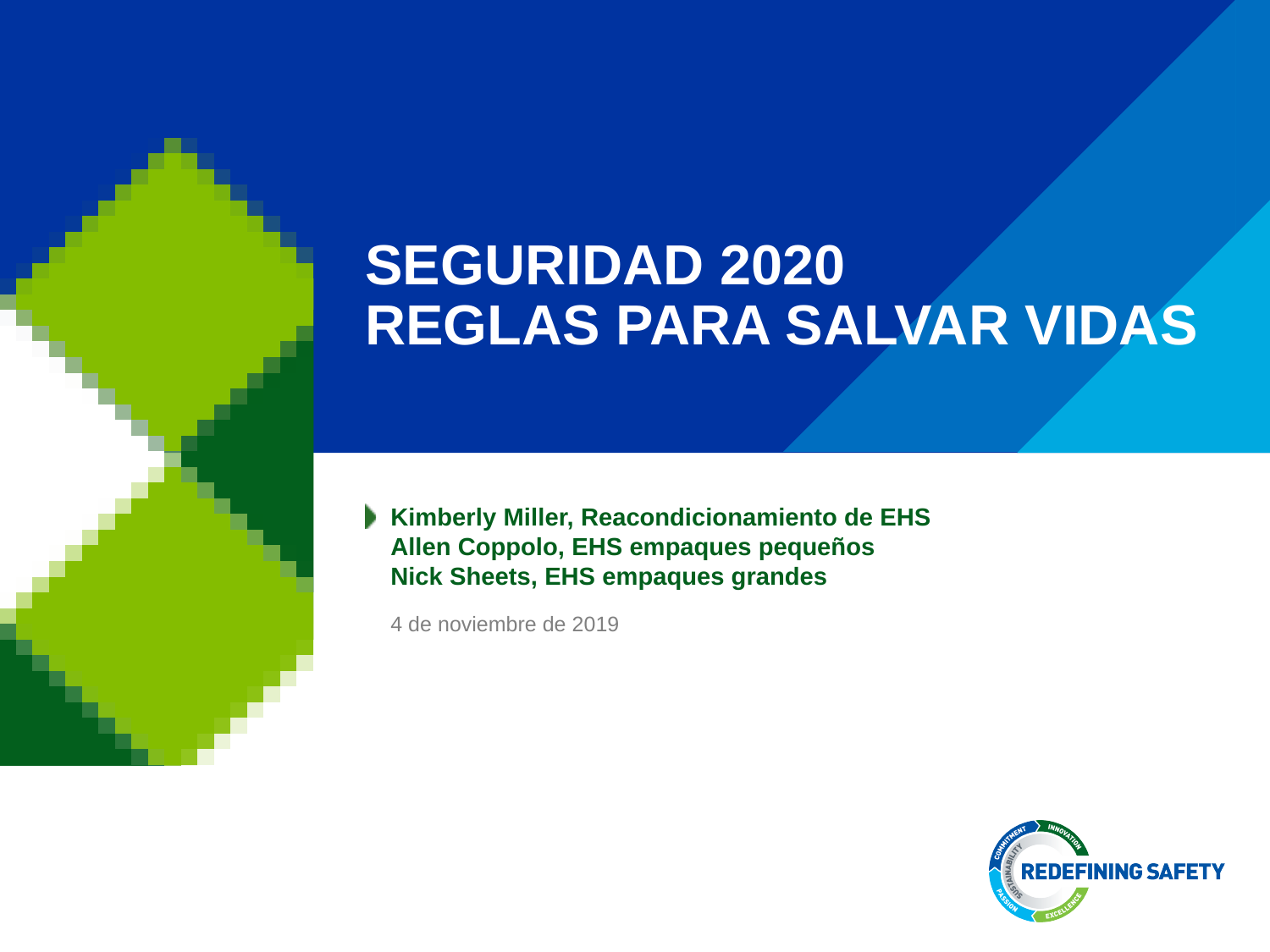

# SEGURIDAD 2020 REGLAS PARA SALVAR VIDAS
Kimberly Miller, Reacondicionamiento de EHS
Allen Coppolo, EHS empaques pequeños
Nick Sheets, EHS empaques grandes
4 de noviembre de 2019